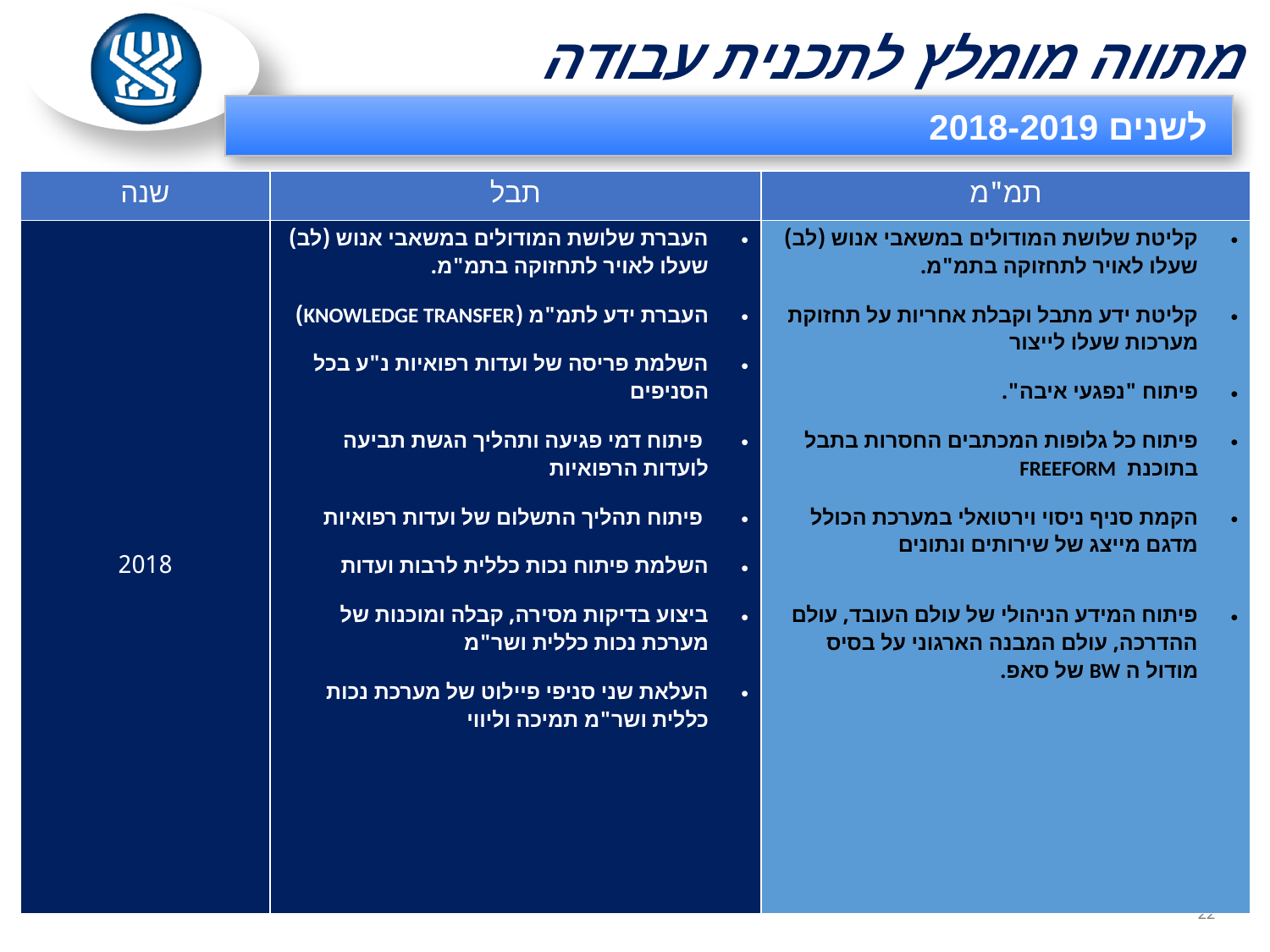

# מתווה מומלץ לתכנית עבודה
לשנים 2018-2019
| שנה | תבל | תמ"מ |
| --- | --- | --- |
| 2018 | העברת שלושת המודולים במשאבי אנוש (לב) שעלו לאויר לתחזוקה בתמ"מ. העברת ידע לתמ"מ (KNOWLEDGE TRANSFER) השלמת פריסה של ועדות רפואיות נ"ע בכל הסניפים פיתוח דמי פגיעה ותהליך הגשת תביעה לועדות הרפואיות פיתוח תהליך התשלום של ועדות רפואיות השלמת פיתוח נכות כללית לרבות ועדות ביצוע בדיקות מסירה, קבלה ומוכנות של מערכת נכות כללית ושר"מ העלאת שני סניפי פיילוט של מערכת נכות כללית ושר"מ תמיכה וליווי | קליטת שלושת המודולים במשאבי אנוש (לב) שעלו לאויר לתחזוקה בתמ"מ. קליטת ידע מתבל וקבלת אחריות על תחזוקת מערכות שעלו לייצור פיתוח "נפגעי איבה". פיתוח כל גלופות המכתבים החסרות בתבל בתוכנת FREEFORM הקמת סניף ניסוי וירטואלי במערכת הכולל מדגם מייצג של שירותים ונתונים פיתוח המידע הניהולי של עולם העובד, עולם ההדרכה, עולם המבנה הארגוני על בסיס מודול ה BW של סאפ. |
22